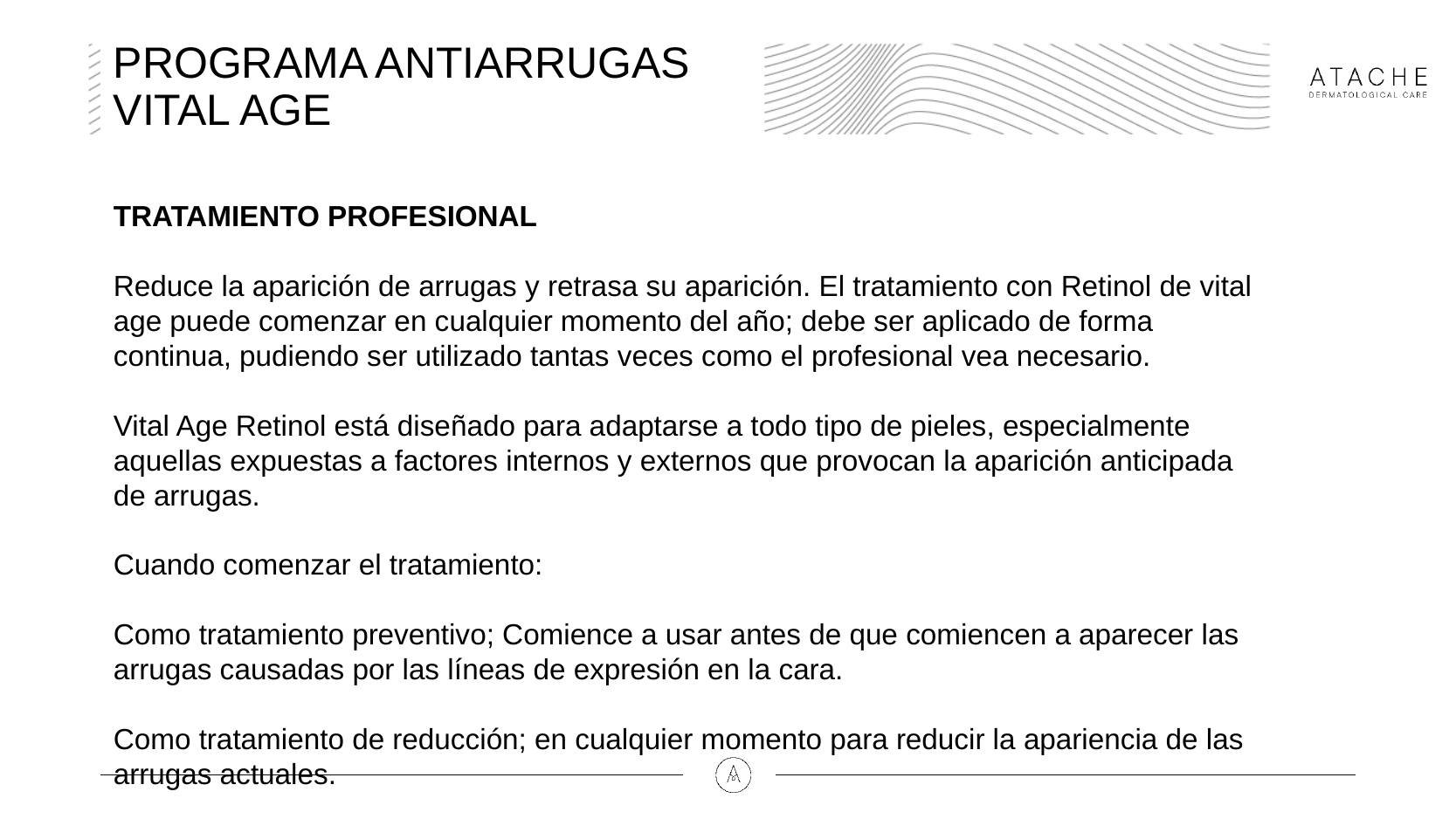

# PROGRAMA ANTIARRUGAS VITAL AGE
TRATAMIENTO PROFESIONAL

Reduce la aparición de arrugas y retrasa su aparición. El tratamiento con Retinol de vital age puede comenzar en cualquier momento del año; debe ser aplicado de forma continua, pudiendo ser utilizado tantas veces como el profesional vea necesario.

Vital Age Retinol está diseñado para adaptarse a todo tipo de pieles, especialmente aquellas expuestas a factores internos y externos que provocan la aparición anticipada de arrugas.

Cuando comenzar el tratamiento:

Como tratamiento preventivo; Comience a usar antes de que comiencen a aparecer las arrugas causadas por las líneas de expresión en la cara.

Como tratamiento de reducción; en cualquier momento para reducir la apariencia de las arrugas actuales.